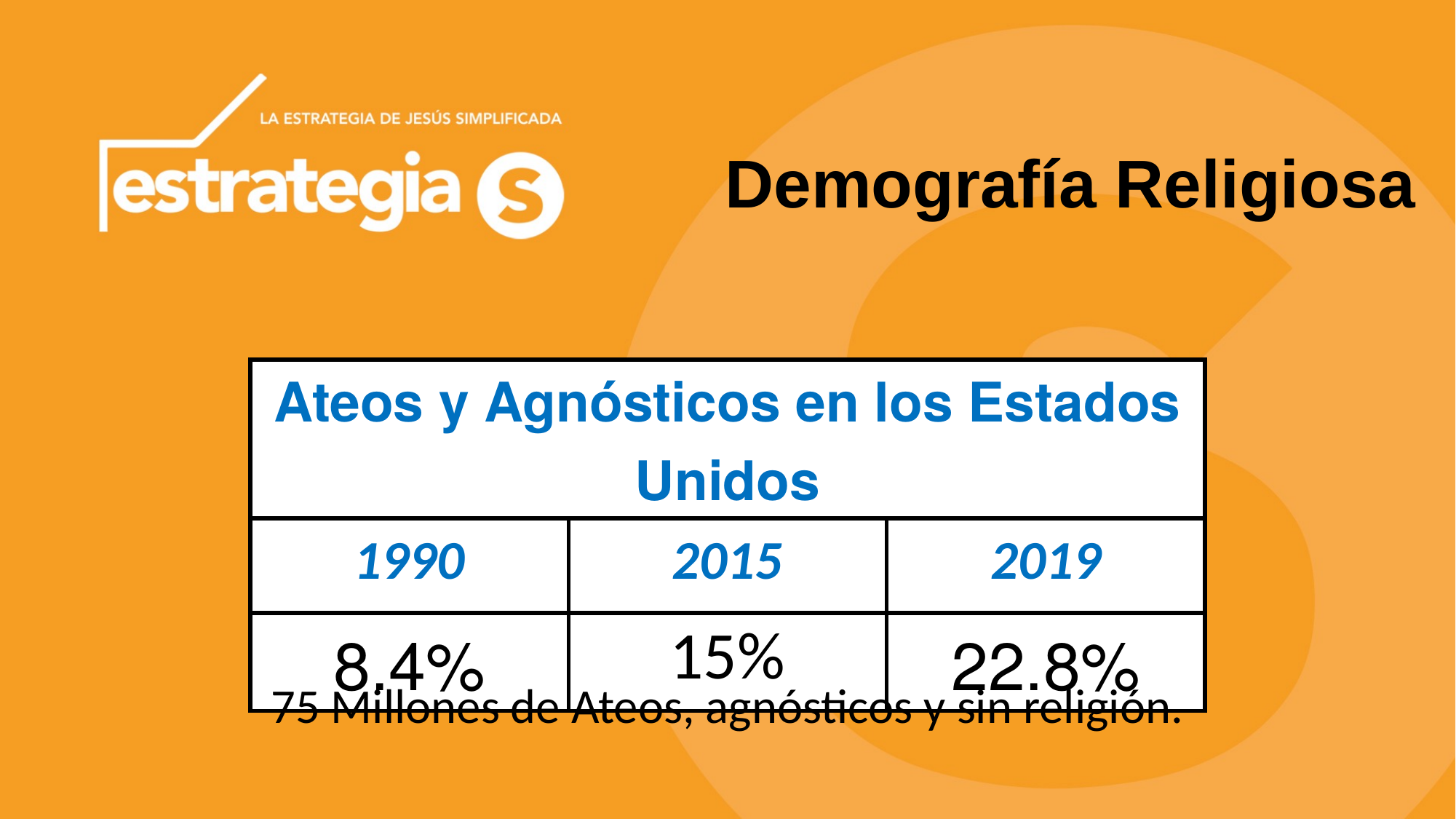

Demografía Religiosa
| Ateos y Agnósticos en los Estados Unidos |  |  |
| --- | --- | --- |
| 1990 | 2015 | 2019 |
| 8.4% | 15% | 22.8% |
75 Millones de Ateos, agnósticos y sin religión.